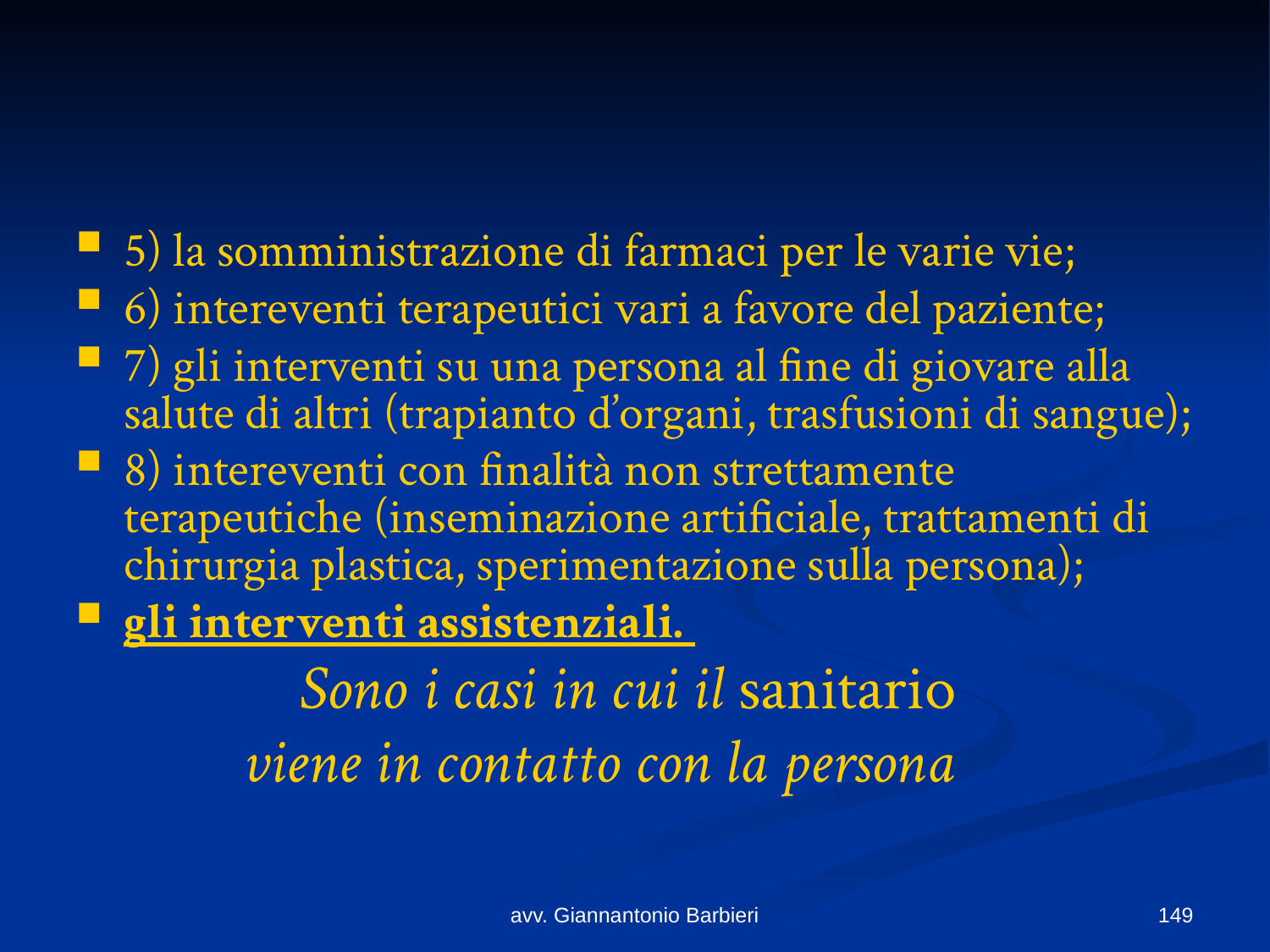

#
5) la somministrazione di farmaci per le varie vie;
6) intereventi terapeutici vari a favore del paziente;
7) gli interventi su una persona al fine di giovare alla salute di altri (trapianto d’organi, trasfusioni di sangue);
8) intereventi con finalità non strettamente terapeutiche (inseminazione artificiale, trattamenti di chirurgia plastica, sperimentazione sulla persona);
gli interventi assistenziali.
Sono i casi in cui il sanitario
viene in contatto con la persona
avv. Giannantonio Barbieri
149